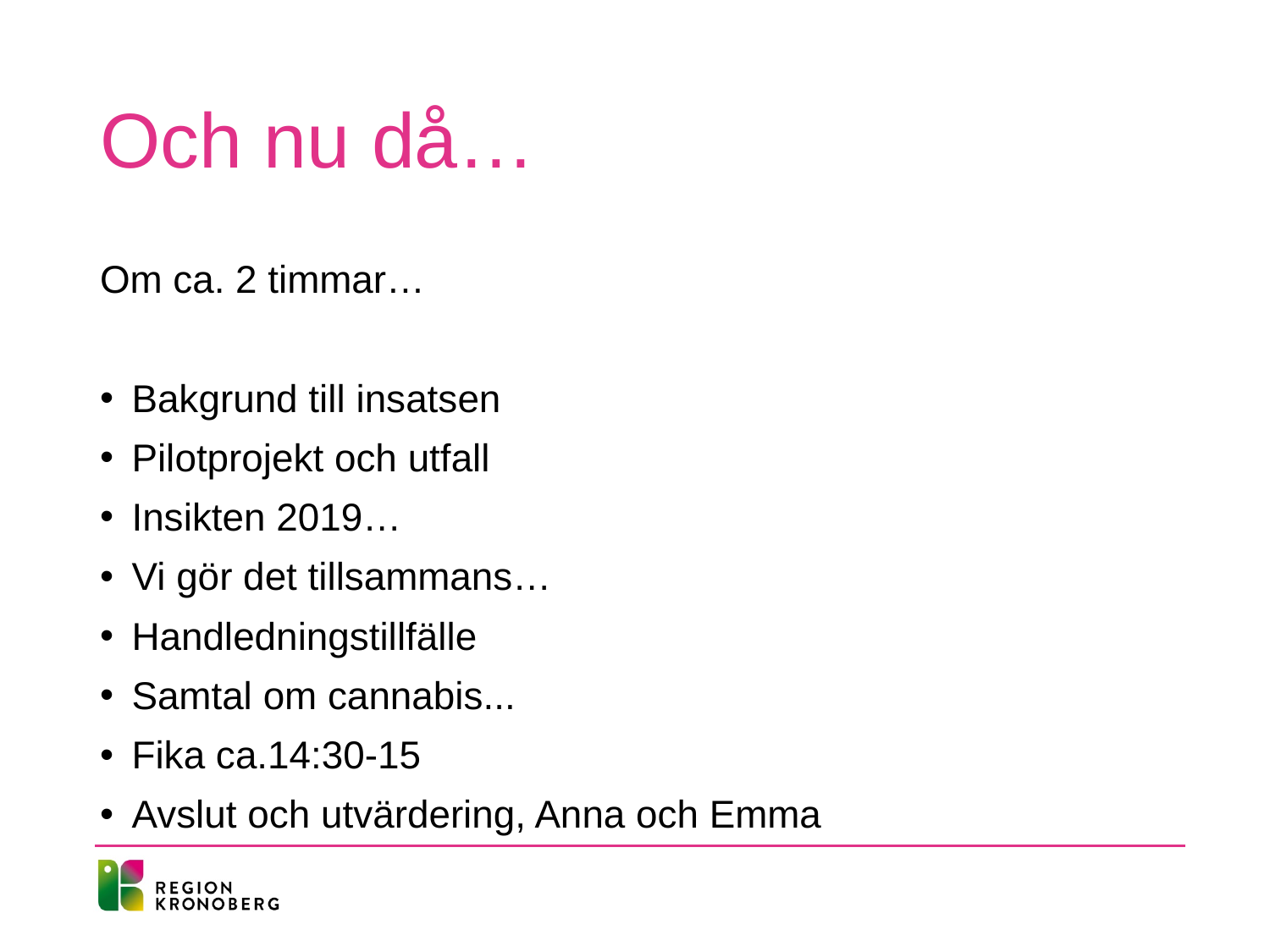

# Och nu då…
Om ca. 2 timmar…

Bakgrund till insatsen
Pilotprojekt och utfall
Insikten 2019…
Vi gör det tillsammans…
Handledningstillfälle
Samtal om cannabis...
Fika ca.14:30-15
Avslut och utvärdering, Anna och Emma